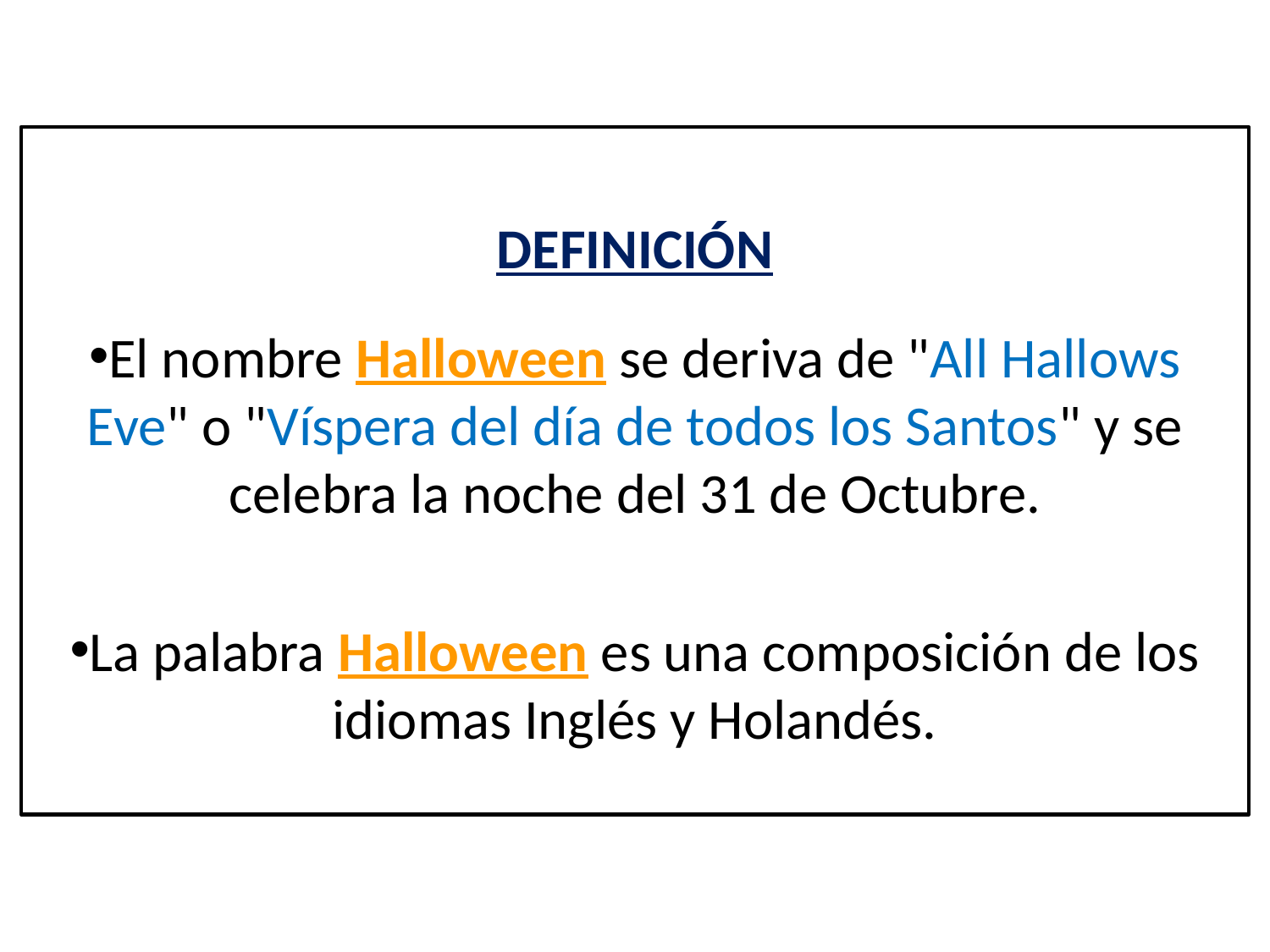

DEFINICIÓN

El nombre Halloween se deriva de "All Hallows Eve" o "Víspera del día de todos los Santos" y se celebra la noche del 31 de Octubre.

La palabra Halloween es una composición de los idiomas Inglés y Holandés.